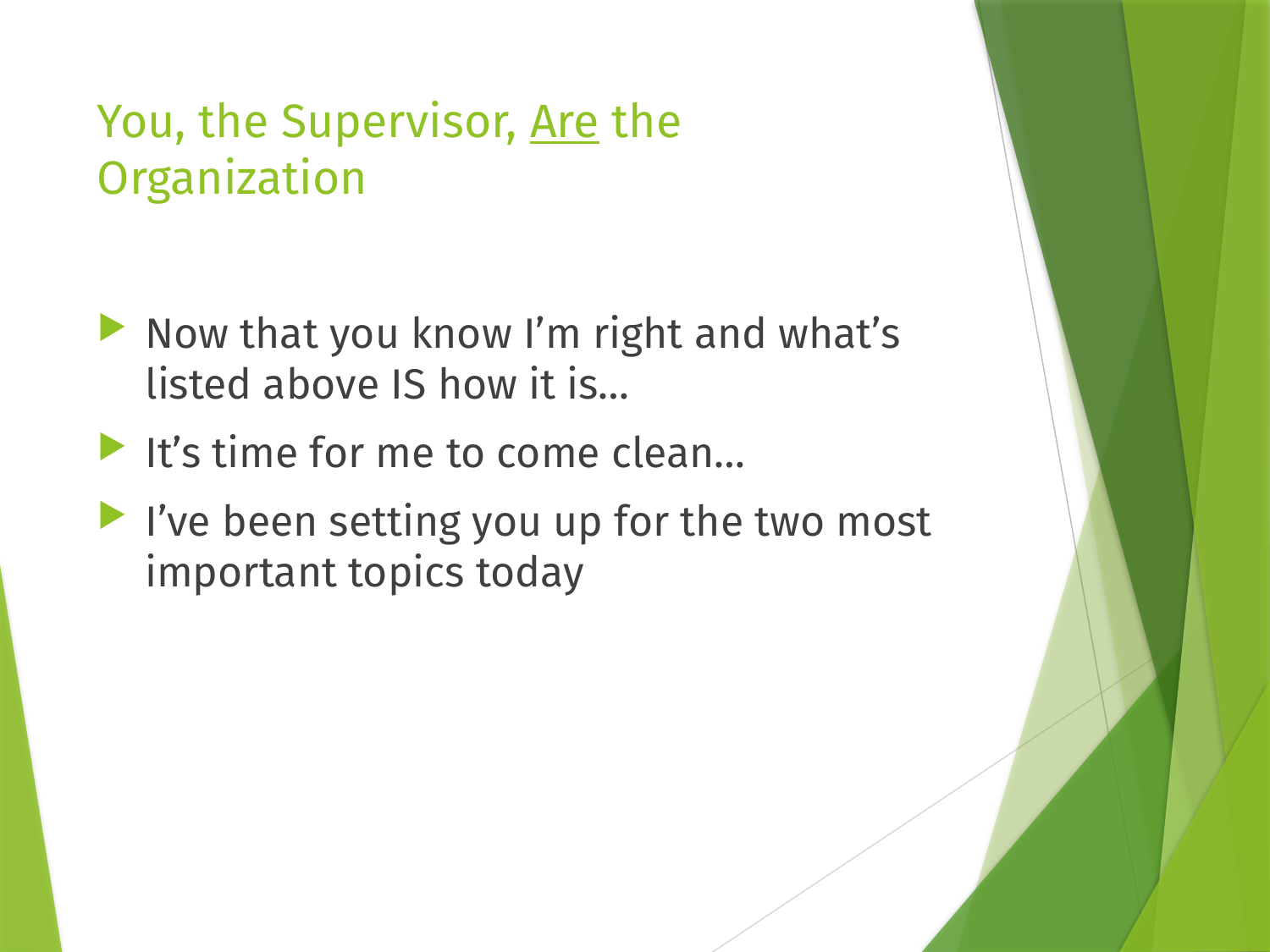

# You, the Supervisor, Are the Organization
Now that you know I’m right and what’s listed above IS how it is…
It’s time for me to come clean…
I’ve been setting you up for the two most important topics today